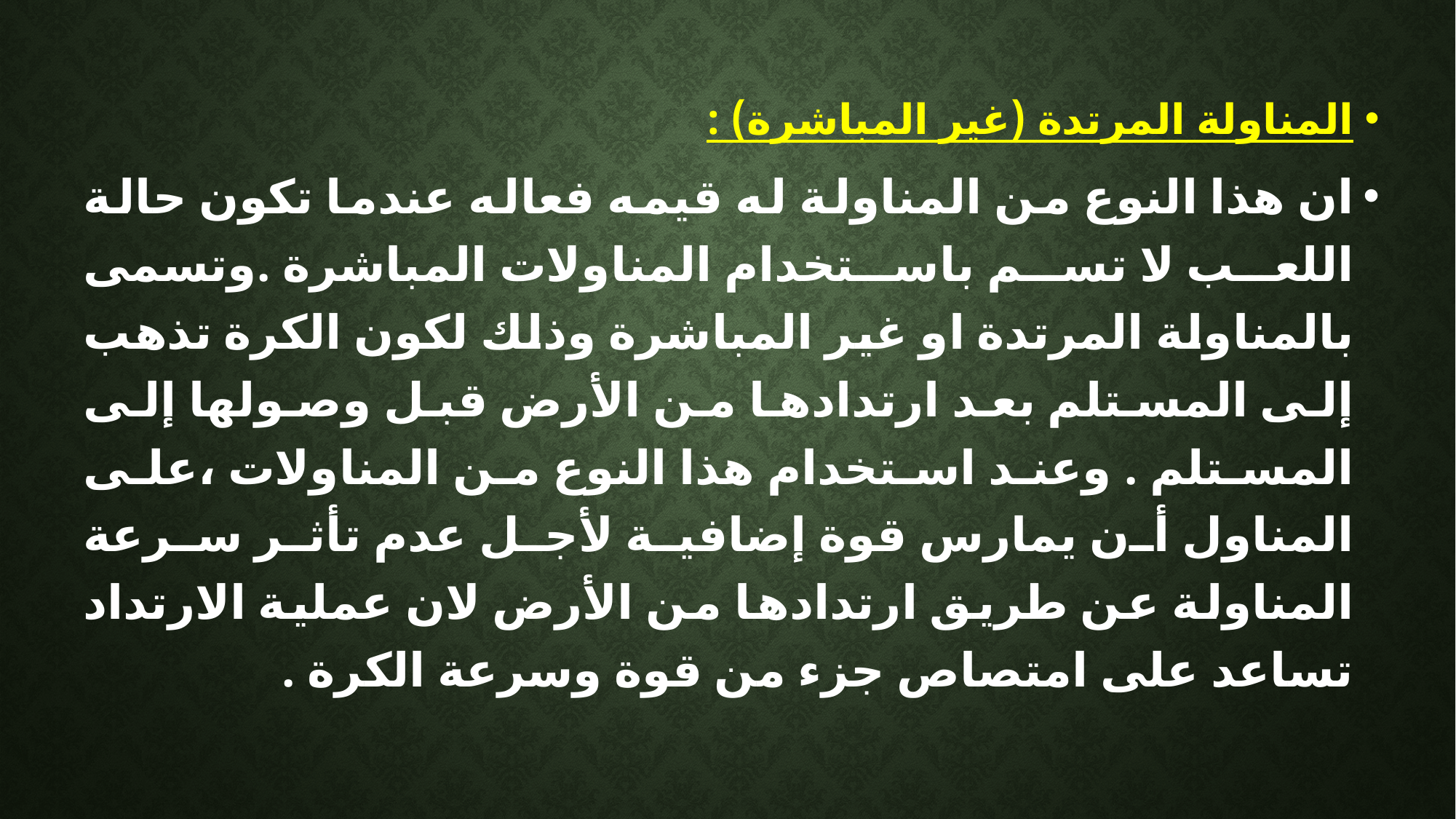

المناولة المرتدة (غير المباشرة) :
ان هذا النوع من المناولة له قيمه فعاله عندما تكون حالة اللعب لا تسم باستخدام المناولات المباشرة .وتسمى بالمناولة المرتدة او غير المباشرة وذلك لكون الكرة تذهب إلى المستلم بعد ارتدادها من الأرض قبل وصولها إلى المستلم . وعند استخدام هذا النوع من المناولات ،على المناول أن يمارس قوة إضافية لأجل عدم تأثر سرعة المناولة عن طريق ارتدادها من الأرض لان عملية الارتداد تساعد على امتصاص جزء من قوة وسرعة الكرة .